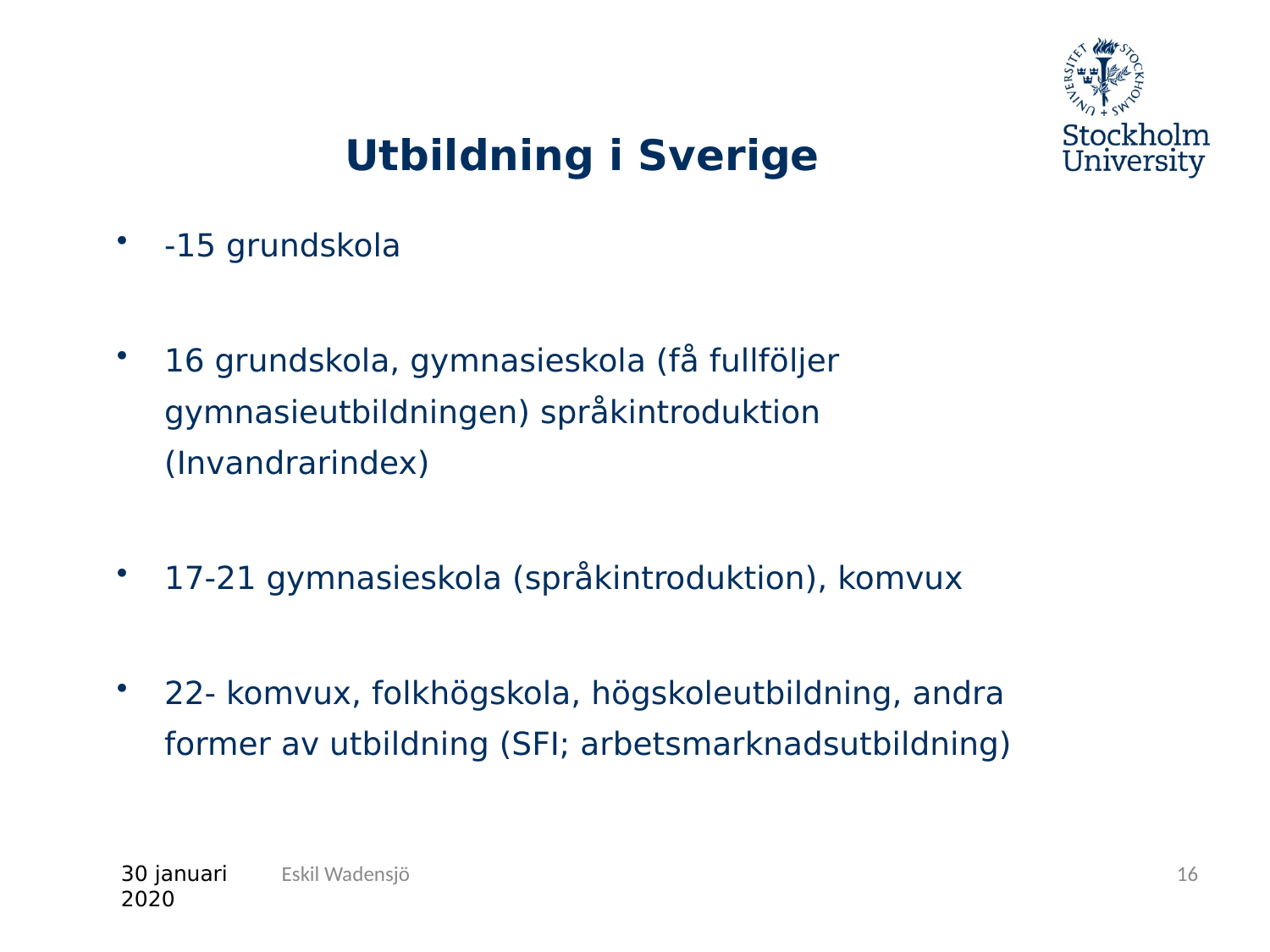

# Utbildning i Sverige
-15 grundskola

16 grundskola, gymnasieskola (få fullföljer gymnasieutbildningen) språkintroduktion (Invandrarindex)

17-21 gymnasieskola (språkintroduktion), komvux

22- komvux, folkhögskola, högskoleutbildning, andra former av utbildning (SFI; arbetsmarknadsutbildning)

30 januari 2020
Eskil Wadensjö
16